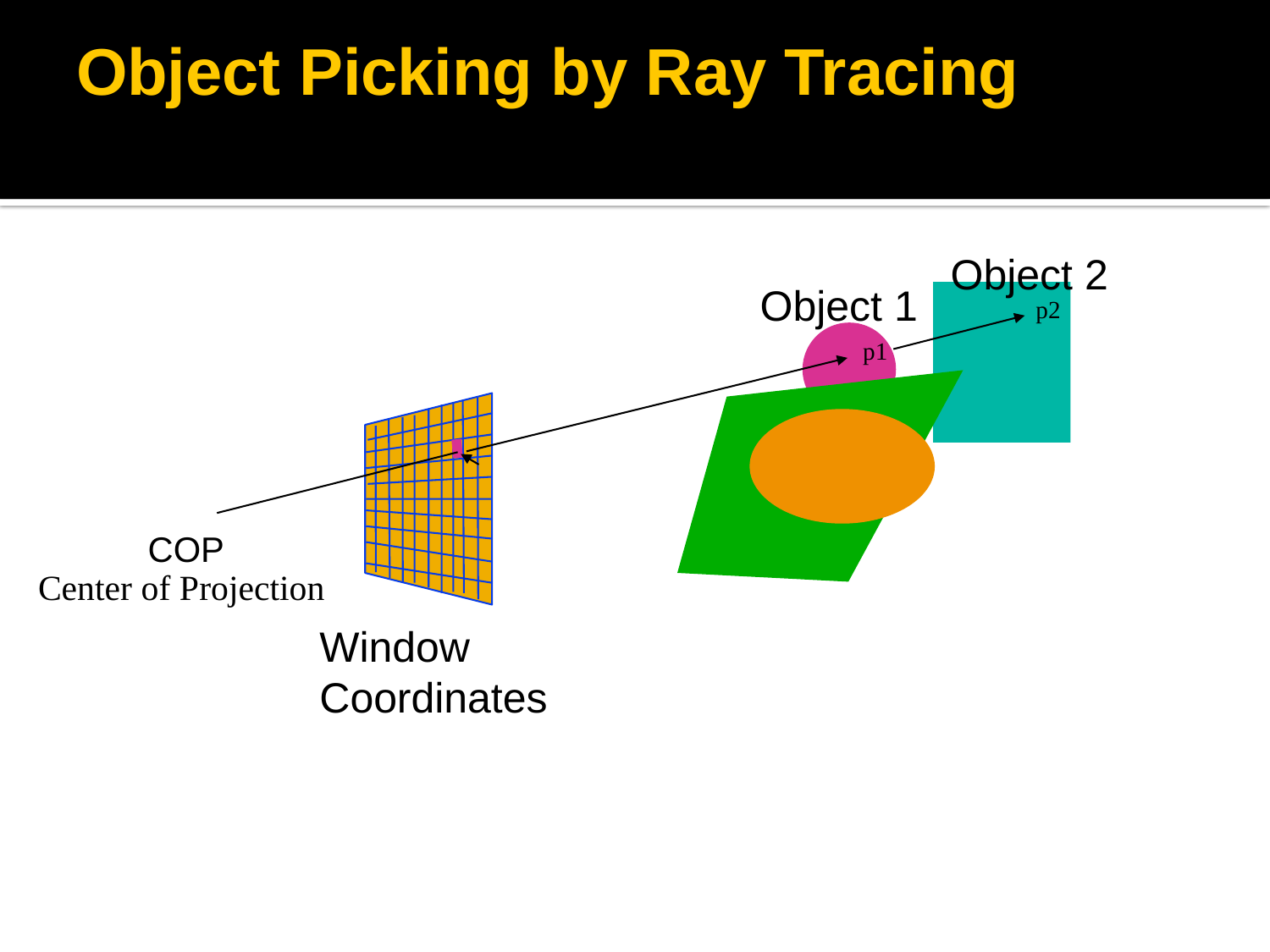

# Object Picking by Ray Tracing
Object 2
Object 1

p2

p1

COP
Center of Projection
Window
Coordinates